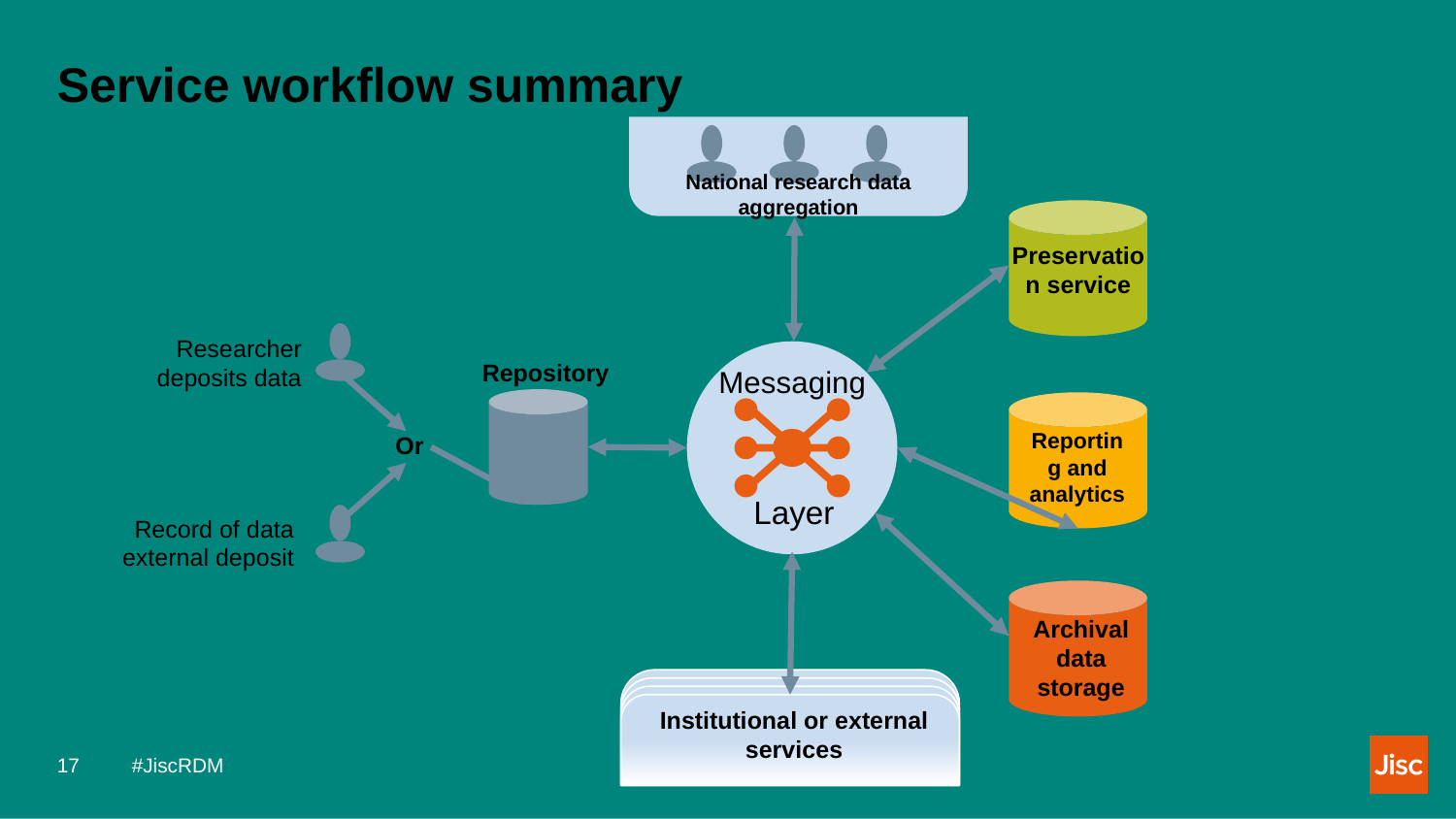

# Service workflow summary

National research data aggregation

Preservation service

Researcher deposits data

Repository

Messaging

Reporting and analytics
Or

Layer
Record of data external deposit

Archival data storage

Institutional or external services
#JiscRDM
17